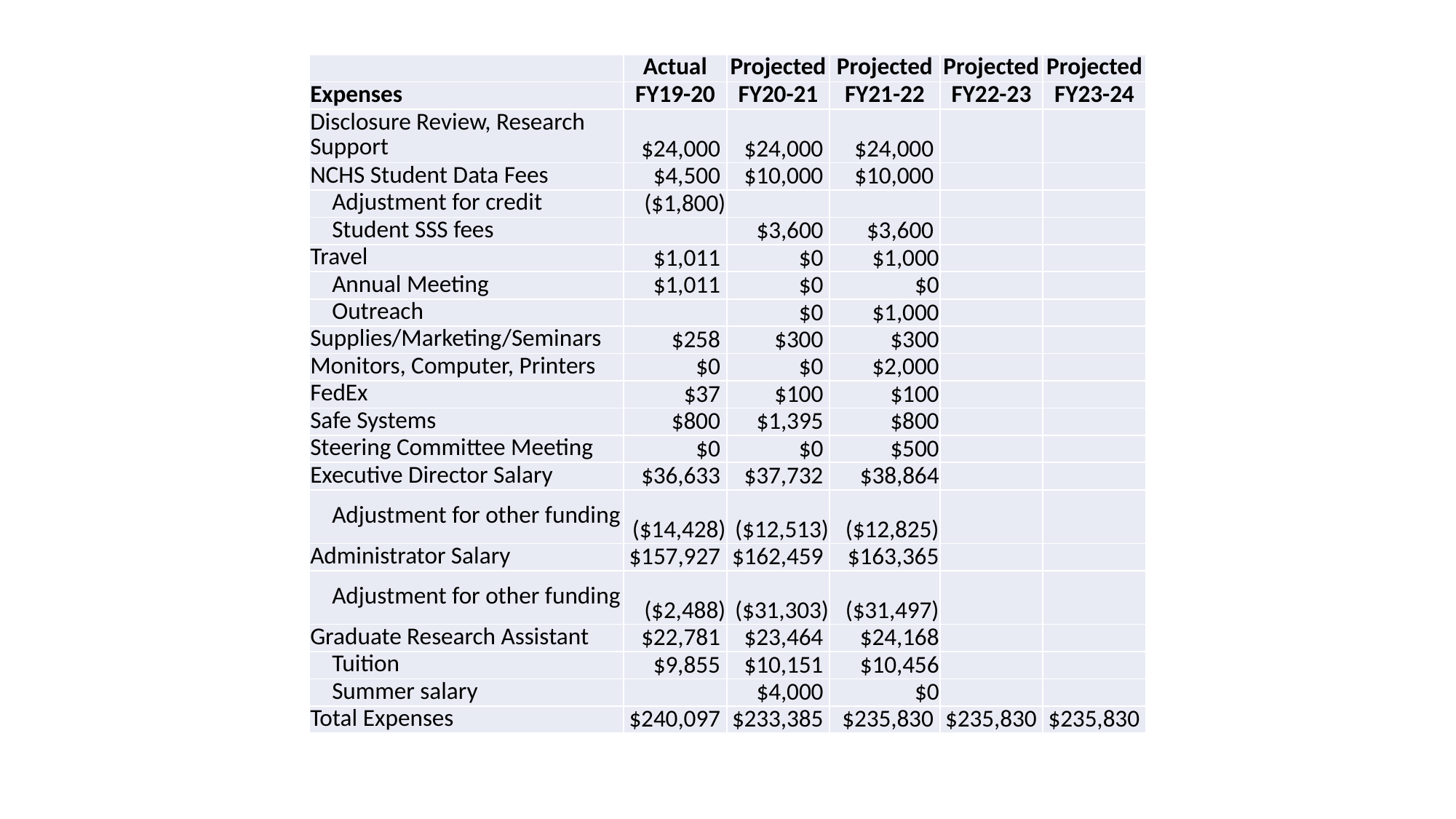

|  | Actual | Projected | Projected | Projected | Projected |
| --- | --- | --- | --- | --- | --- |
| Expenses | FY19-20 | FY20-21 | FY21-22 | FY22-23 | FY23-24 |
| Disclosure Review, Research Support | $24,000 | $24,000 | $24,000 |  |  |
| NCHS Student Data Fees | $4,500 | $10,000 | $10,000 |  |  |
| Adjustment for credit | ($1,800) |  |  |  |  |
| Student SSS fees |  | $3,600 | $3,600 |  |  |
| Travel | $1,011 | $0 | $1,000 |  |  |
| Annual Meeting | $1,011 | $0 | $0 |  |  |
| Outreach |  | $0 | $1,000 |  |  |
| Supplies/Marketing/Seminars | $258 | $300 | $300 |  |  |
| Monitors, Computer, Printers | $0 | $0 | $2,000 |  |  |
| FedEx | $37 | $100 | $100 |  |  |
| Safe Systems | $800 | $1,395 | $800 |  |  |
| Steering Committee Meeting | $0 | $0 | $500 |  |  |
| Executive Director Salary | $36,633 | $37,732 | $38,864 |  |  |
| Adjustment for other funding | ($14,428) | ($12,513) | ($12,825) |  |  |
| Administrator Salary | $157,927 | $162,459 | $163,365 |  |  |
| Adjustment for other funding | ($2,488) | ($31,303) | ($31,497) |  |  |
| Graduate Research Assistant | $22,781 | $23,464 | $24,168 |  |  |
| Tuition | $9,855 | $10,151 | $10,456 |  |  |
| Summer salary |  | $4,000 | $0 |  |  |
| Total Expenses | $240,097 | $233,385 | $235,830 | $235,830 | $235,830 |